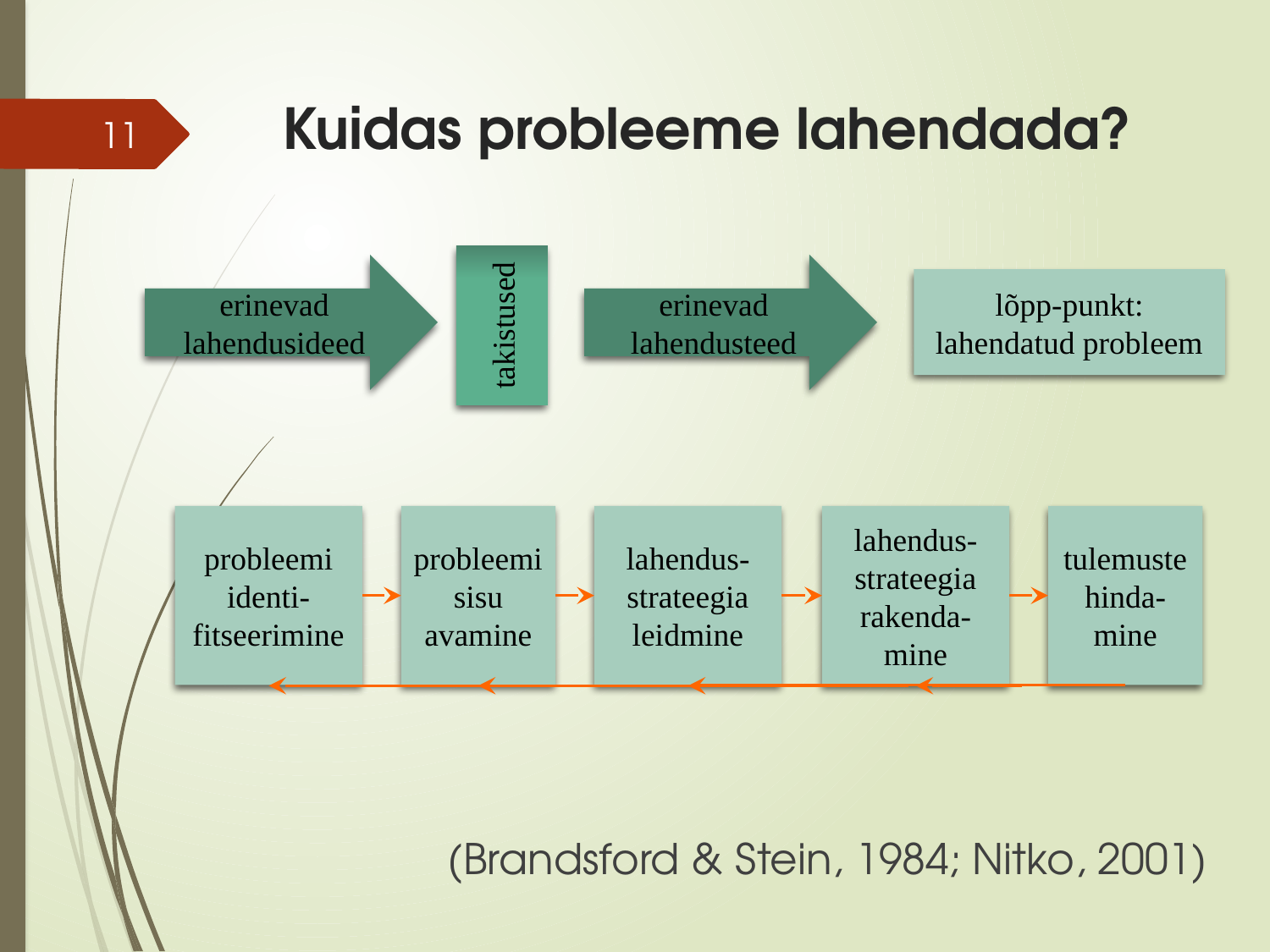

# Kuidas probleeme lahendada?
11
takistused
erinevad lahendusideed
erinevad lahendusteed
lõpp-punkt: lahendatud probleem
probleemi identi-fitseerimine
probleemi sisu avamine
lahendus-strateegia leidmine
lahendus-strateegia rakenda-mine
tulemuste
hinda-mine
(Brandsford & Stein, 1984; Nitko, 2001)